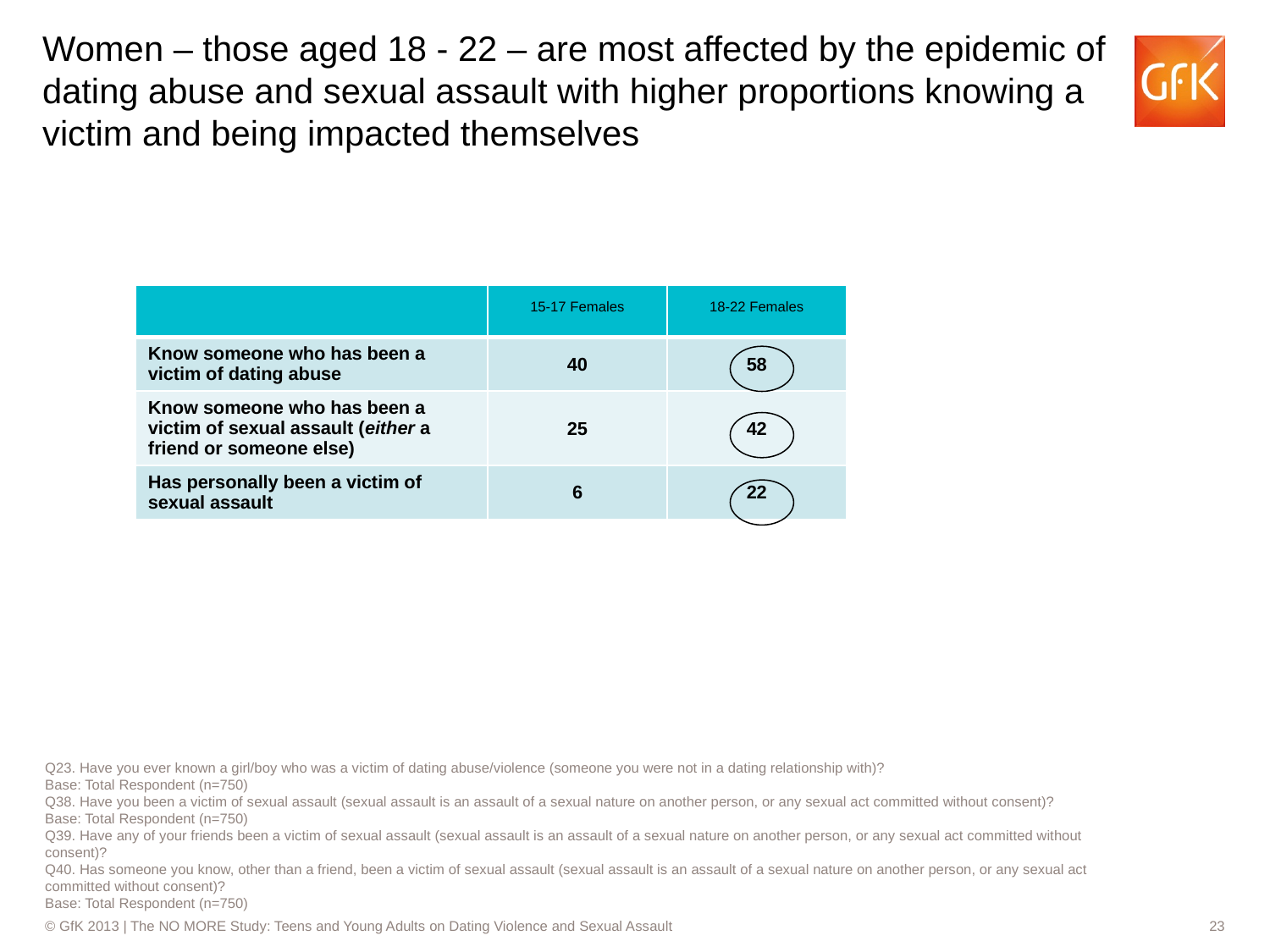

# Women – those aged 18 - 22 – are most affected by the epidemic of dating abuse and sexual assault with higher proportions knowing a victim and being impacted themselves
|  | 15-17 Females | 18-22 Females |
| --- | --- | --- |
| Know someone who has been a victim of dating abuse | 40 | 58 |
| Know someone who has been a victim of sexual assault (either a friend or someone else) | 25 | 42 |
| Has personally been a victim of sexual assault | 6 | 22 |

Q23. Have you ever known a girl/boy who was a victim of dating abuse/violence (someone you were not in a dating relationship with)?
Base: Total Respondent (n=750)
Q38. Have you been a victim of sexual assault (sexual assault is an assault of a sexual nature on another person, or any sexual act committed without consent)?
Base: Total Respondent (n=750)
Q39. Have any of your friends been a victim of sexual assault (sexual assault is an assault of a sexual nature on another person, or any sexual act committed without consent)?
Q40. Has someone you know, other than a friend, been a victim of sexual assault (sexual assault is an assault of a sexual nature on another person, or any sexual act committed without consent)?
Base: Total Respondent (n=750)